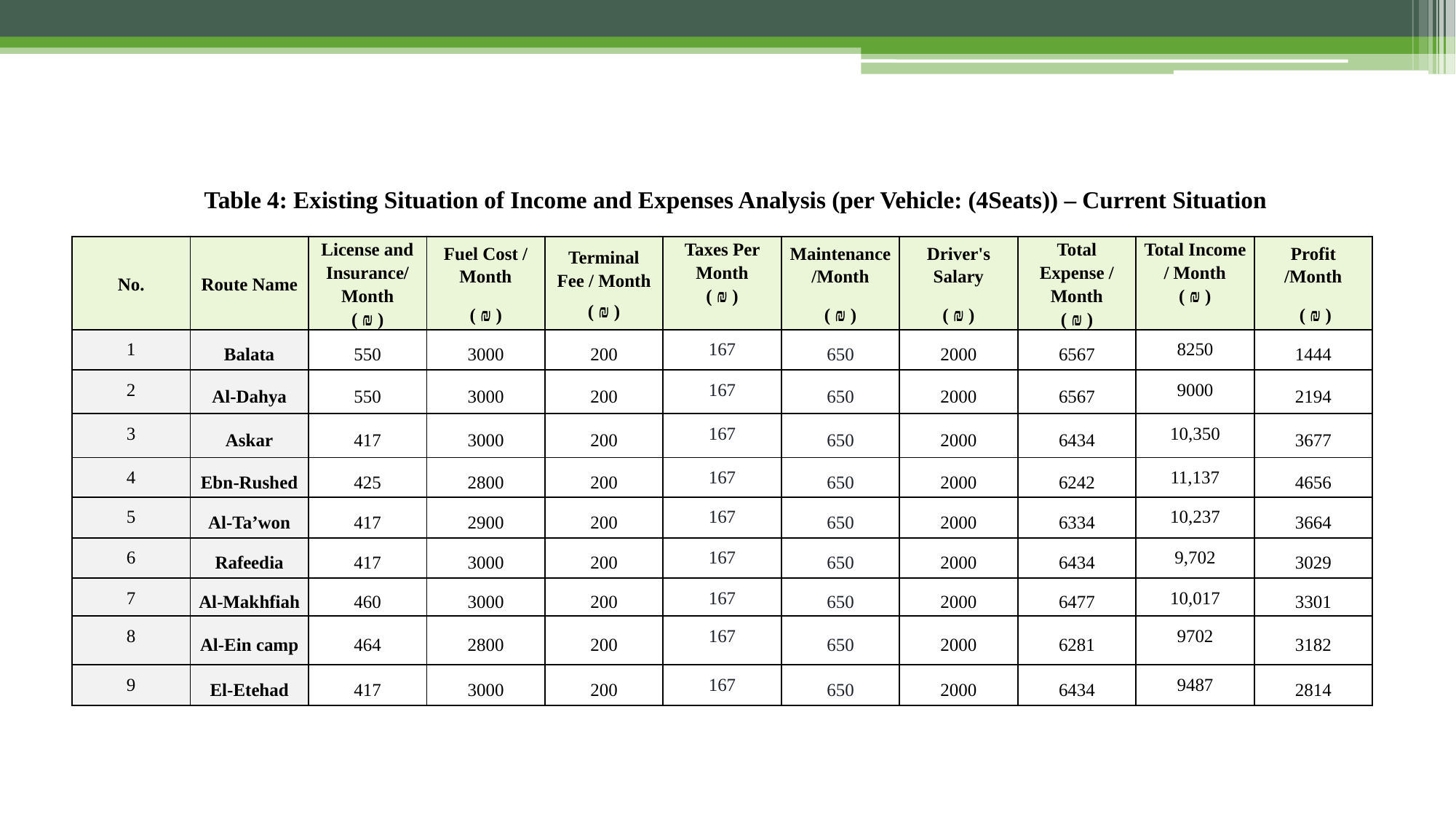

# Table 4: Existing Situation of Income and Expenses Analysis (per Vehicle: (4Seats)) – Current Situation
| No. | Route Name | License and Insurance/ Month ( ₪ ) | Fuel Cost / Month ( ₪ ) | Terminal Fee / Month ( ₪ ) | Taxes Per Month ( ₪ ) | Maintenance /Month ( ₪ ) | Driver's Salary ( ₪ ) | Total Expense / Month ( ₪ ) | Total Income / Month ( ₪ ) | Profit /Month ( ₪ ) |
| --- | --- | --- | --- | --- | --- | --- | --- | --- | --- | --- |
| 1 | Balata | 550 | 3000 | 200 | 167 | 650 | 2000 | 6567 | 8250 | 1444 |
| 2 | Al-Dahya | 550 | 3000 | 200 | 167 | 650 | 2000 | 6567 | 9000 | 2194 |
| 3 | Askar | 417 | 3000 | 200 | 167 | 650 | 2000 | 6434 | 10,350 | 3677 |
| 4 | Ebn-Rushed | 425 | 2800 | 200 | 167 | 650 | 2000 | 6242 | 11,137 | 4656 |
| 5 | Al-Ta’won | 417 | 2900 | 200 | 167 | 650 | 2000 | 6334 | 10,237 | 3664 |
| 6 | Rafeedia | 417 | 3000 | 200 | 167 | 650 | 2000 | 6434 | 9,702 | 3029 |
| 7 | Al-Makhfiah | 460 | 3000 | 200 | 167 | 650 | 2000 | 6477 | 10,017 | 3301 |
| 8 | Al-Ein camp | 464 | 2800 | 200 | 167 | 650 | 2000 | 6281 | 9702 | 3182 |
| 9 | El-Etehad | 417 | 3000 | 200 | 167 | 650 | 2000 | 6434 | 9487 | 2814 |